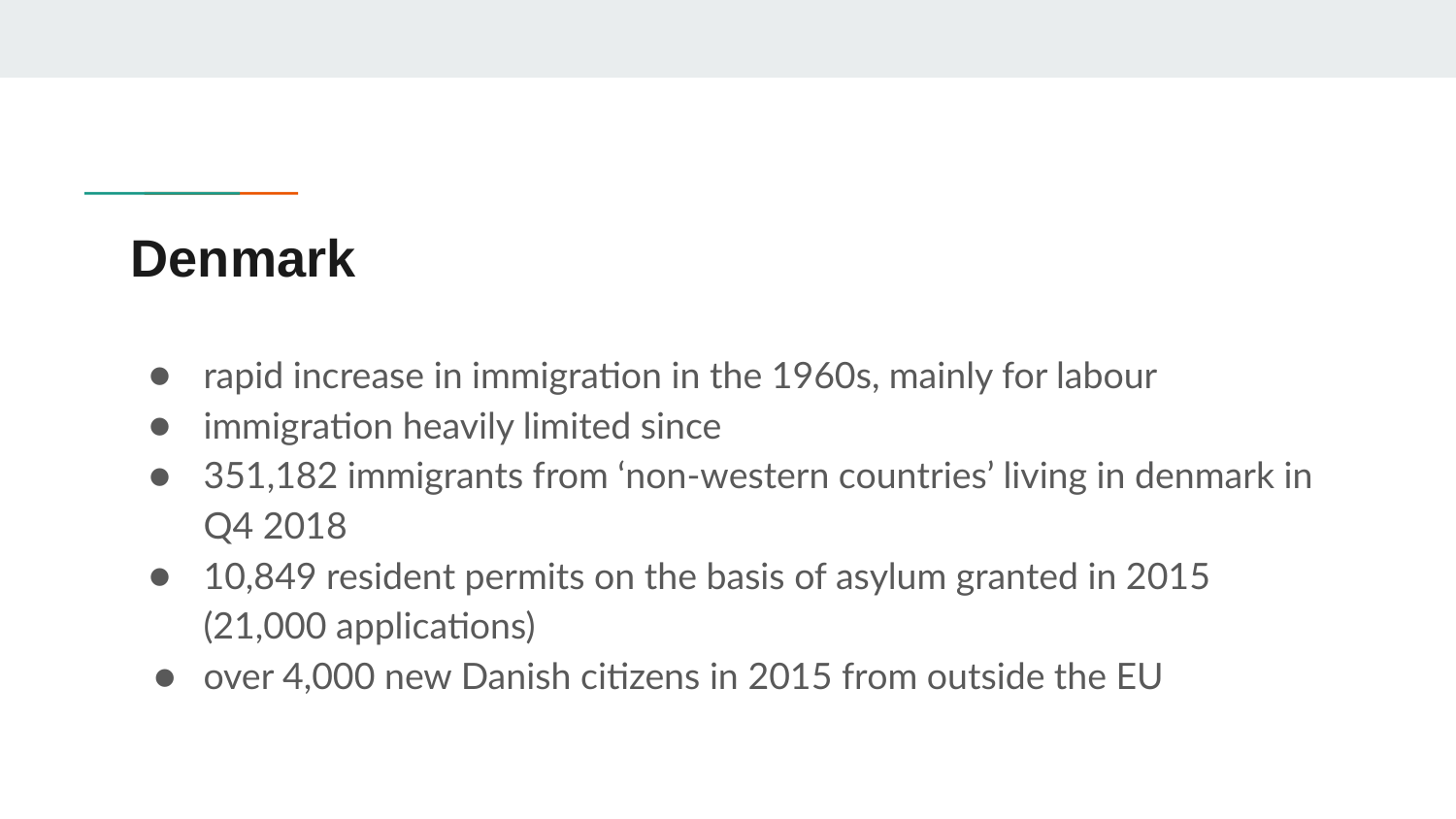

# Denmark
rapid increase in immigration in the 1960s, mainly for labour
immigration heavily limited since
351,182 immigrants from ‘non-western countries’ living in denmark in Q4 2018
10,849 resident permits on the basis of asylum granted in 2015 (21,000 applications)
over 4,000 new Danish citizens in 2015 from outside the EU